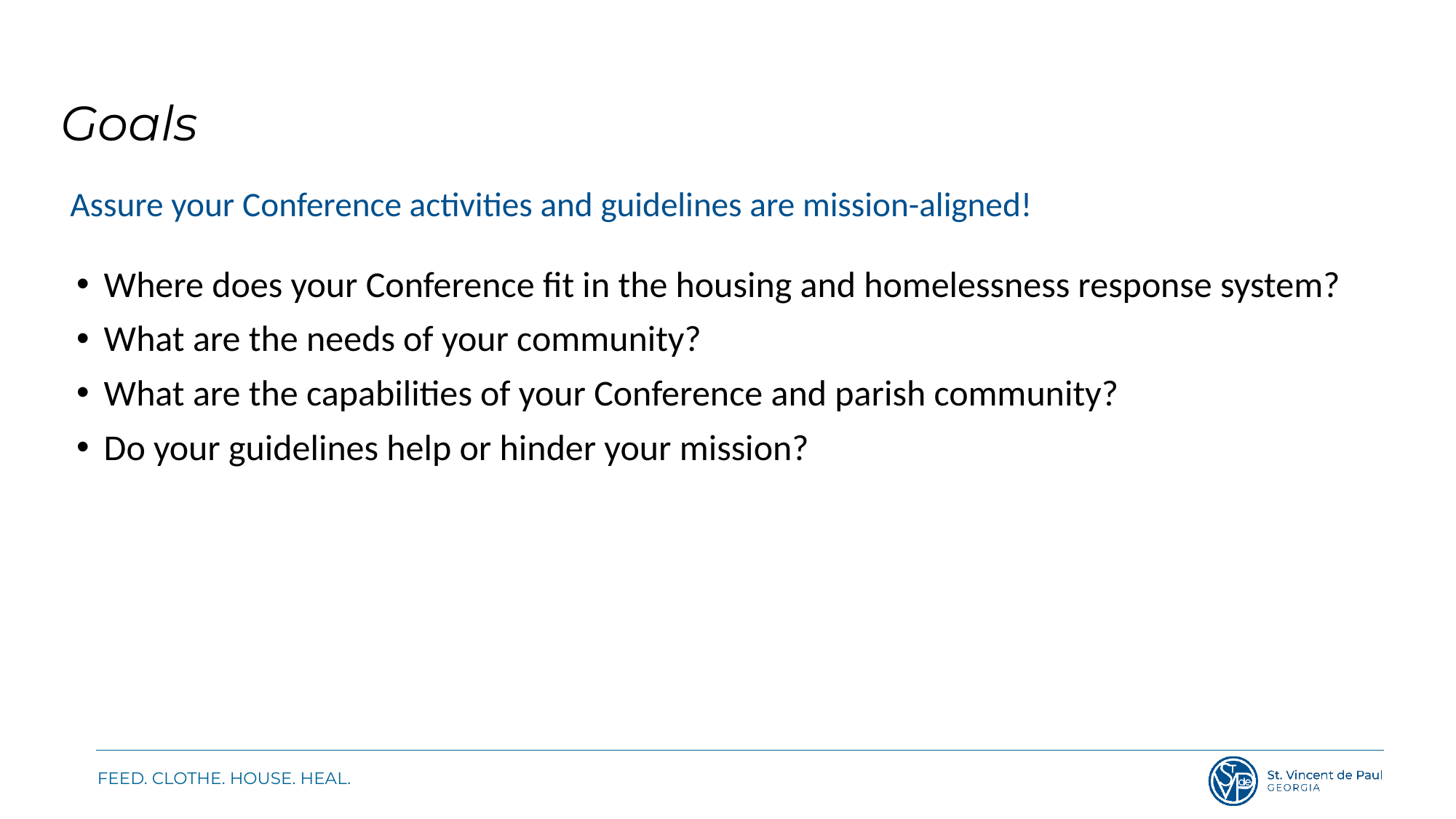

# Goals
Assure your Conference activities and guidelines are mission-aligned!
Where does your Conference fit in the housing and homelessness response system?
What are the needs of your community?
What are the capabilities of your Conference and parish community?
Do your guidelines help or hinder your mission?